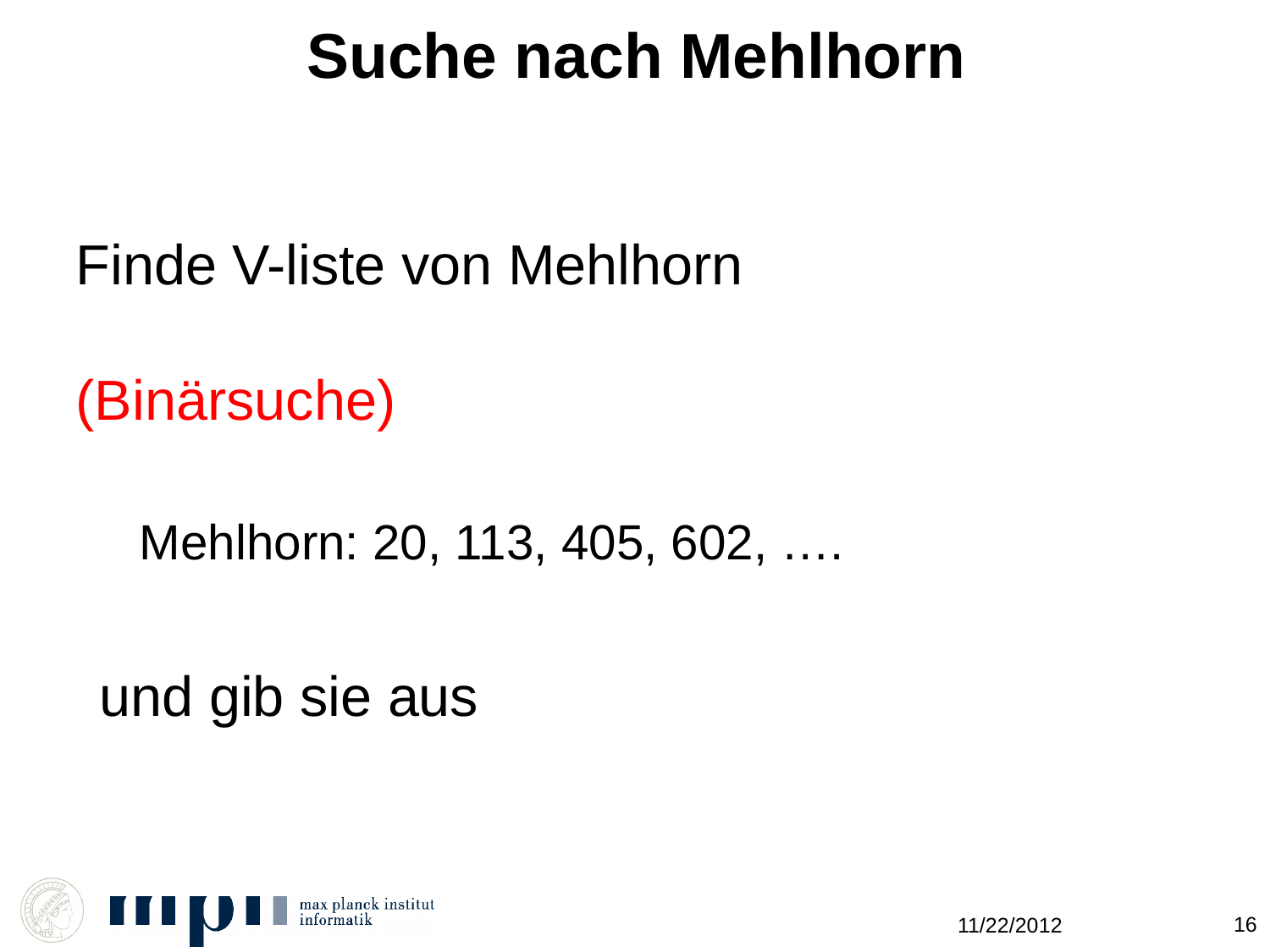

# Suche nach Mehlhorn
Finde V-liste von Mehlhorn                                           						(Binärsuche)

Mehlhorn: 20, 113, 405, 602, ….

und gib sie aus

16
11/22/2012